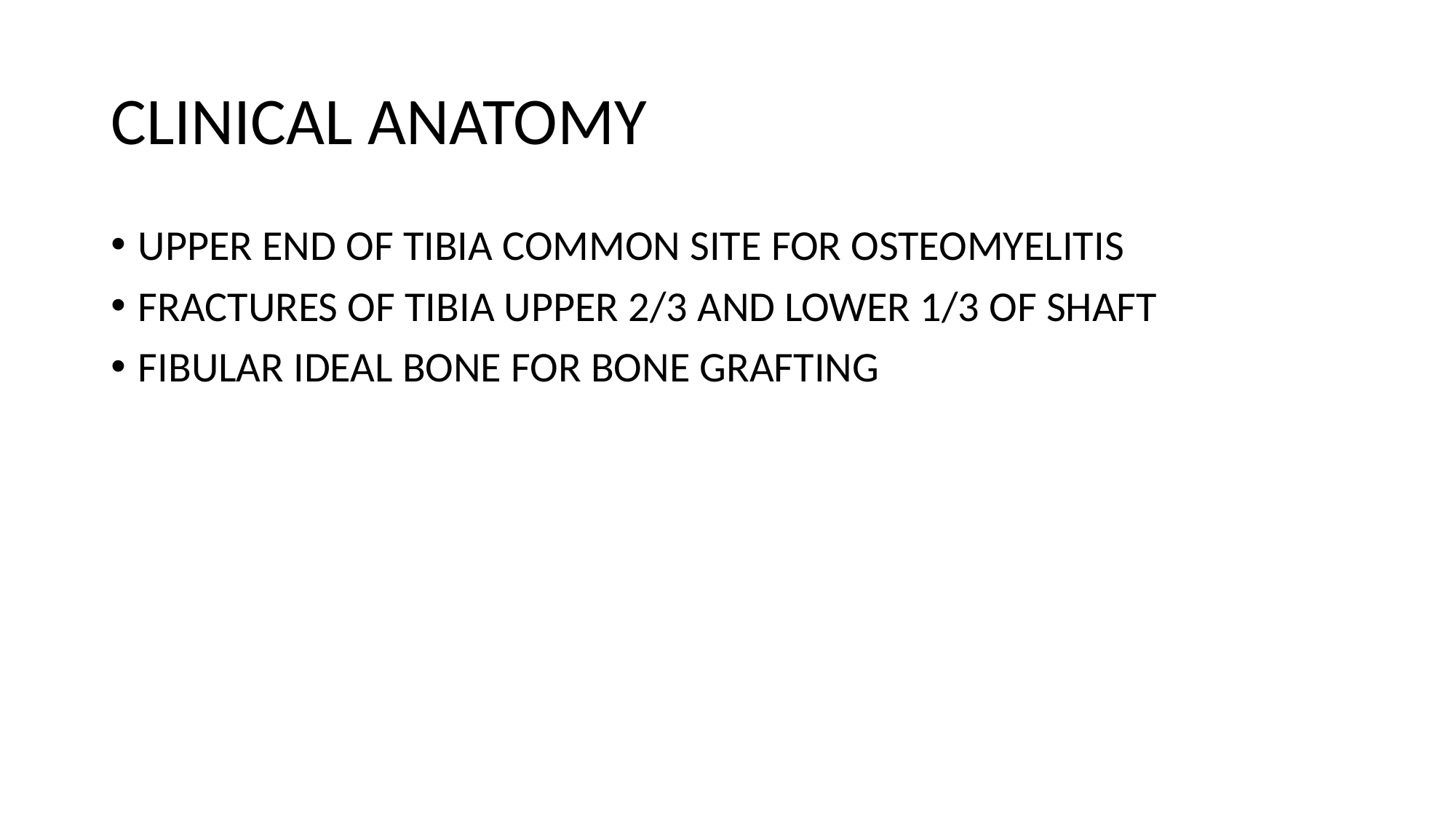

# CLINICAL ANATOMY
UPPER END OF TIBIA COMMON SITE FOR OSTEOMYELITIS
FRACTURES OF TIBIA UPPER 2/3 AND LOWER 1/3 OF SHAFT
FIBULAR IDEAL BONE FOR BONE GRAFTING